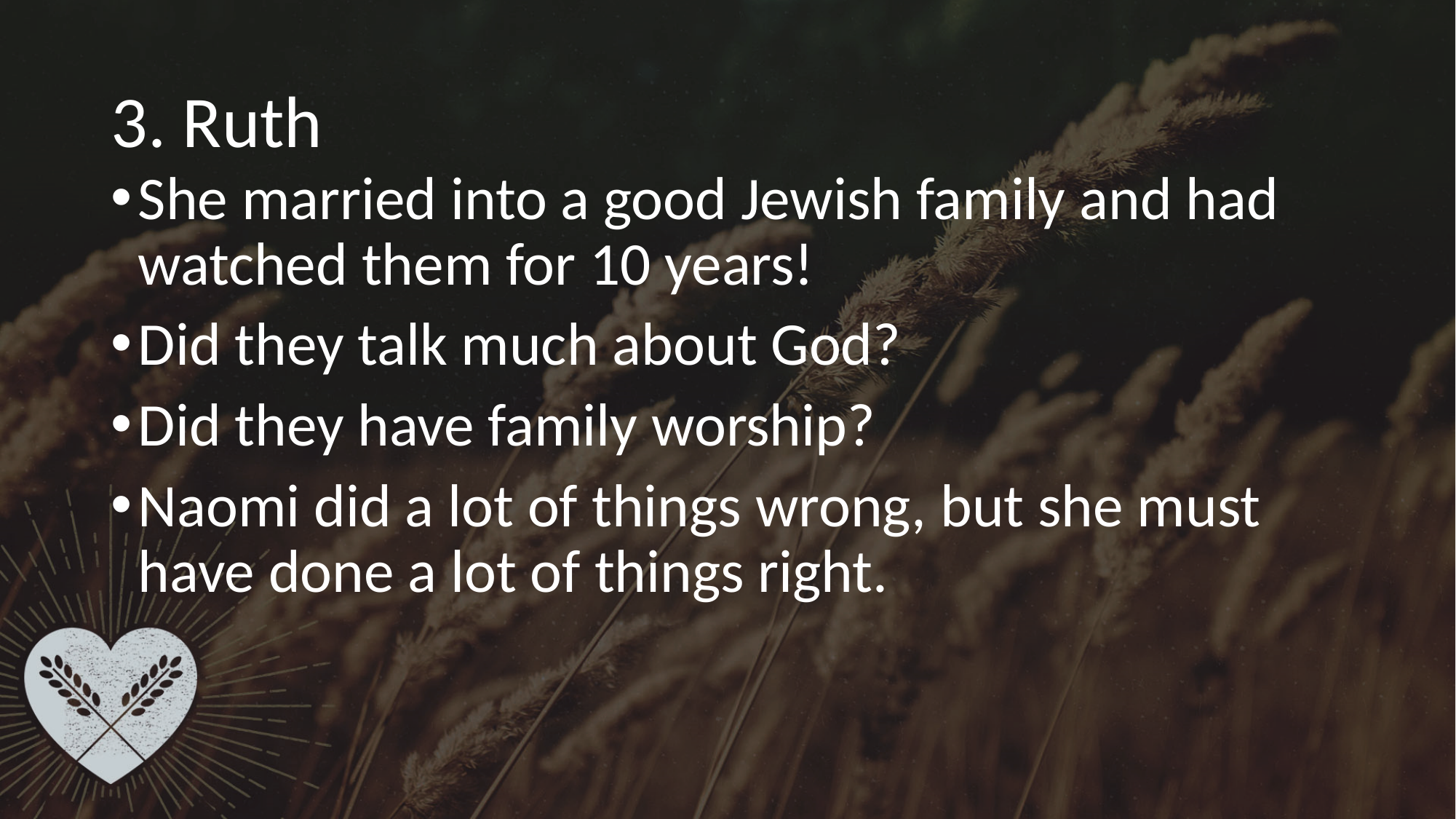

# 3. Ruth
She married into a good Jewish family and had watched them for 10 years!
Did they talk much about God?
Did they have family worship?
Naomi did a lot of things wrong, but she must have done a lot of things right.